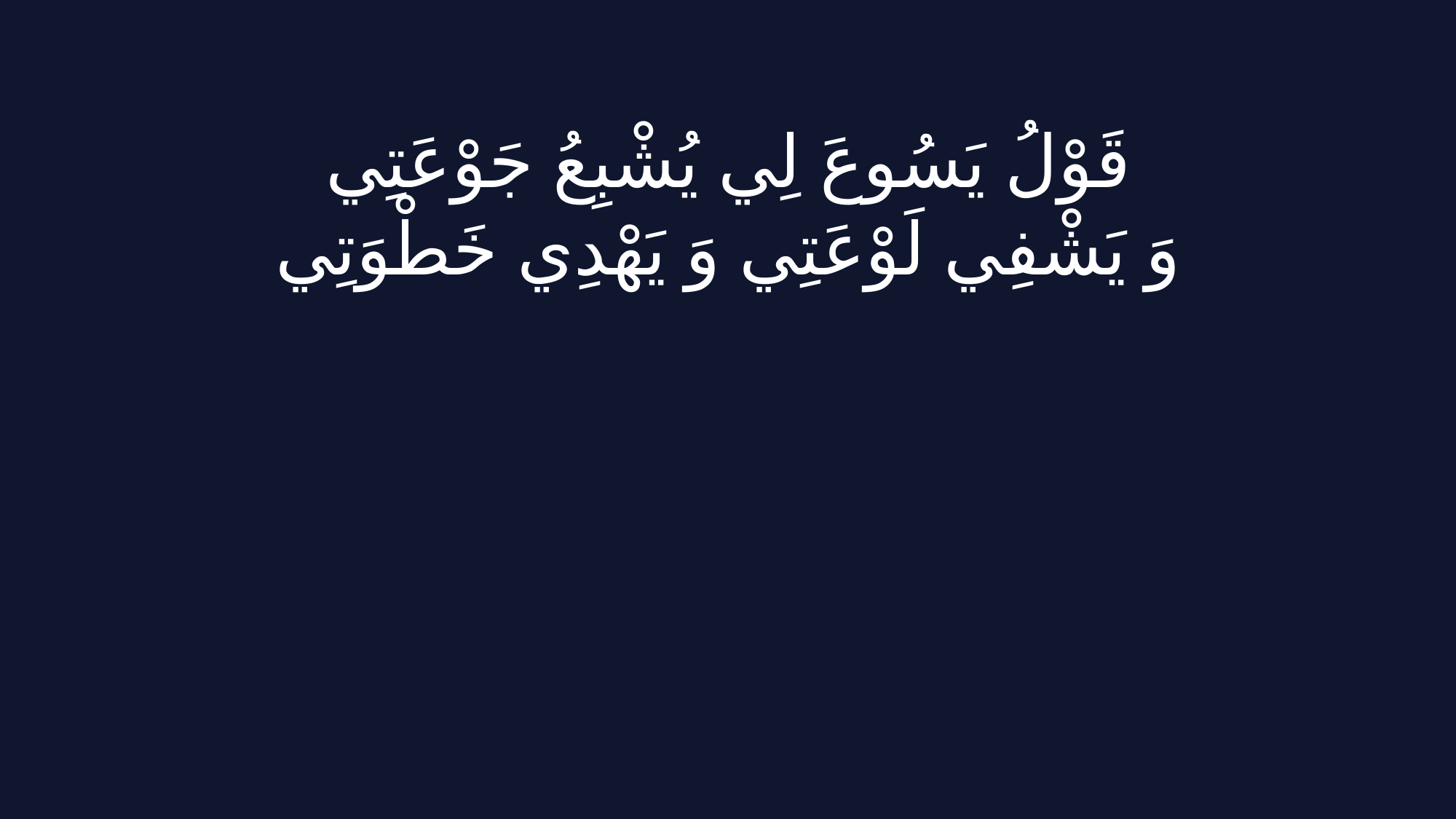

قَوْلُ يَسُوعَ لِي يُشْبِعُ جَوْعَتِي
وَ يَشْفِي لَوْعَتِي وَ يَهْدِي خَطْوَتِي